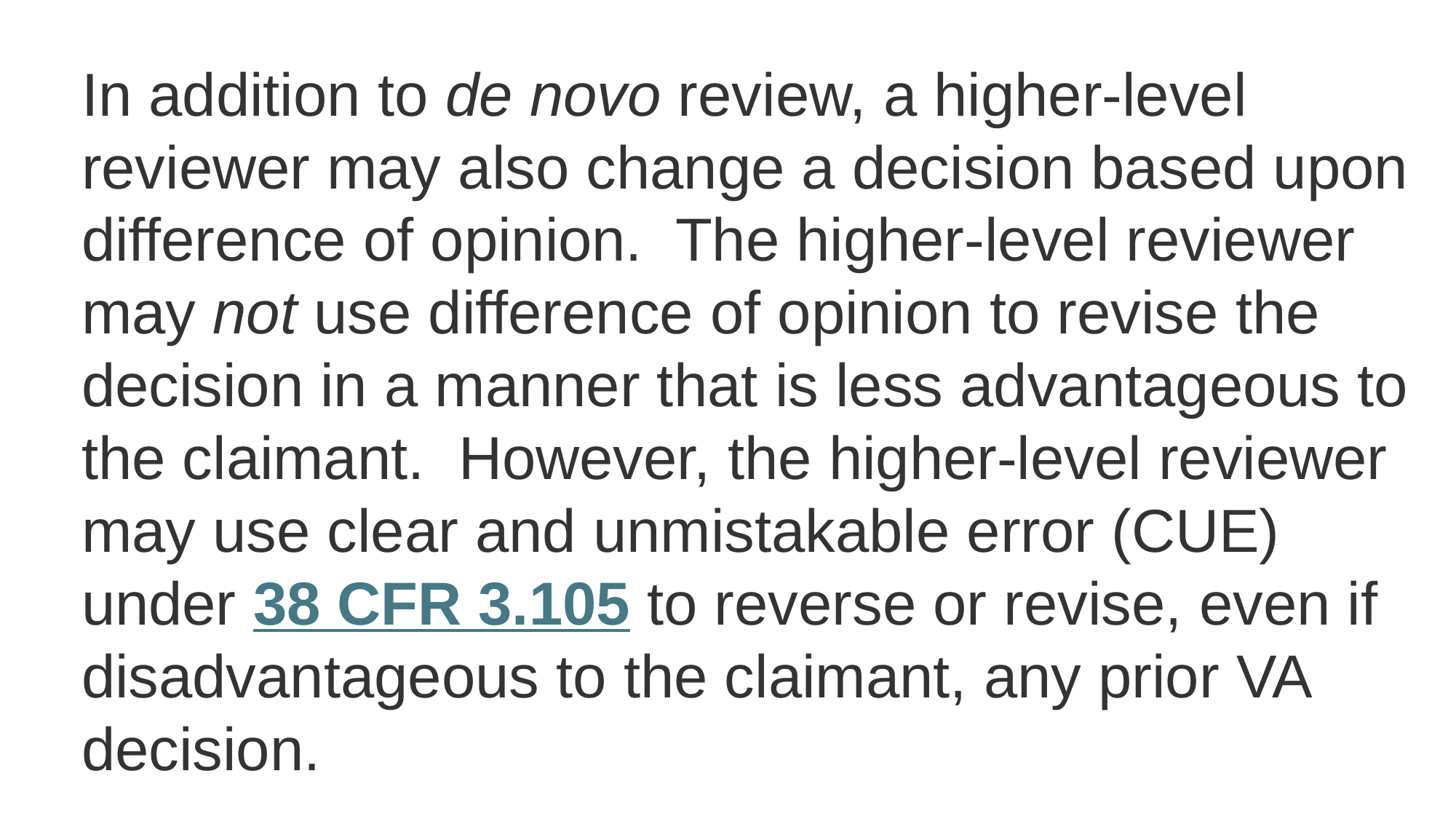

In addition to de novo review, a higher-level reviewer may also change a decision based upon difference of opinion.  The higher-level reviewer may not use difference of opinion to revise the decision in a manner that is less advantageous to the claimant.  However, the higher-level reviewer may use clear and unmistakable error (CUE) under 38 CFR 3.105 to reverse or revise, even if disadvantageous to the claimant, any prior VA decision.